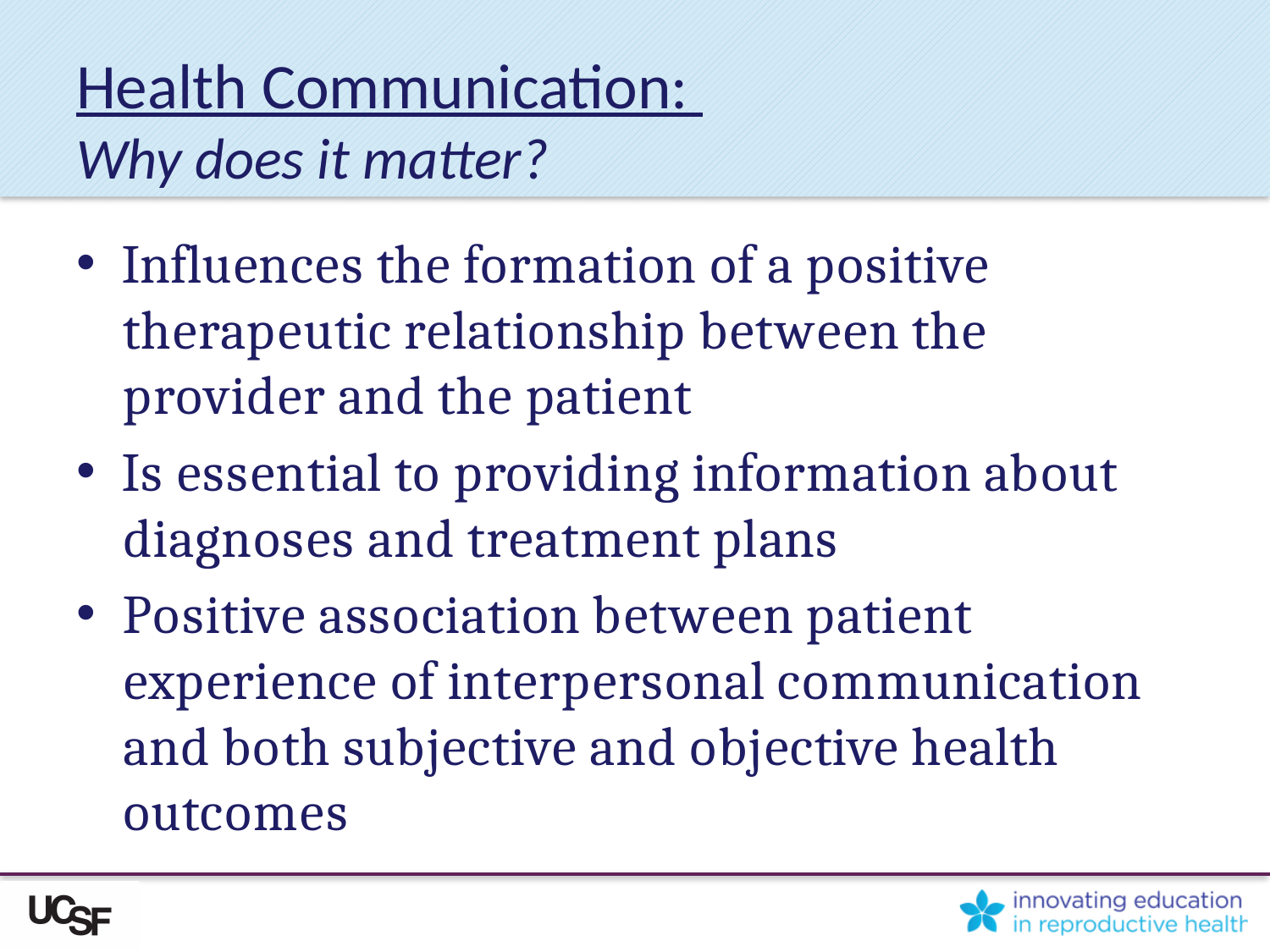

# Health Communication: Why does it matter?
Influences the formation of a positive therapeutic relationship between the provider and the patient
Is essential to providing information about diagnoses and treatment plans
Positive association between patient experience of interpersonal communication and both subjective and objective health outcomes